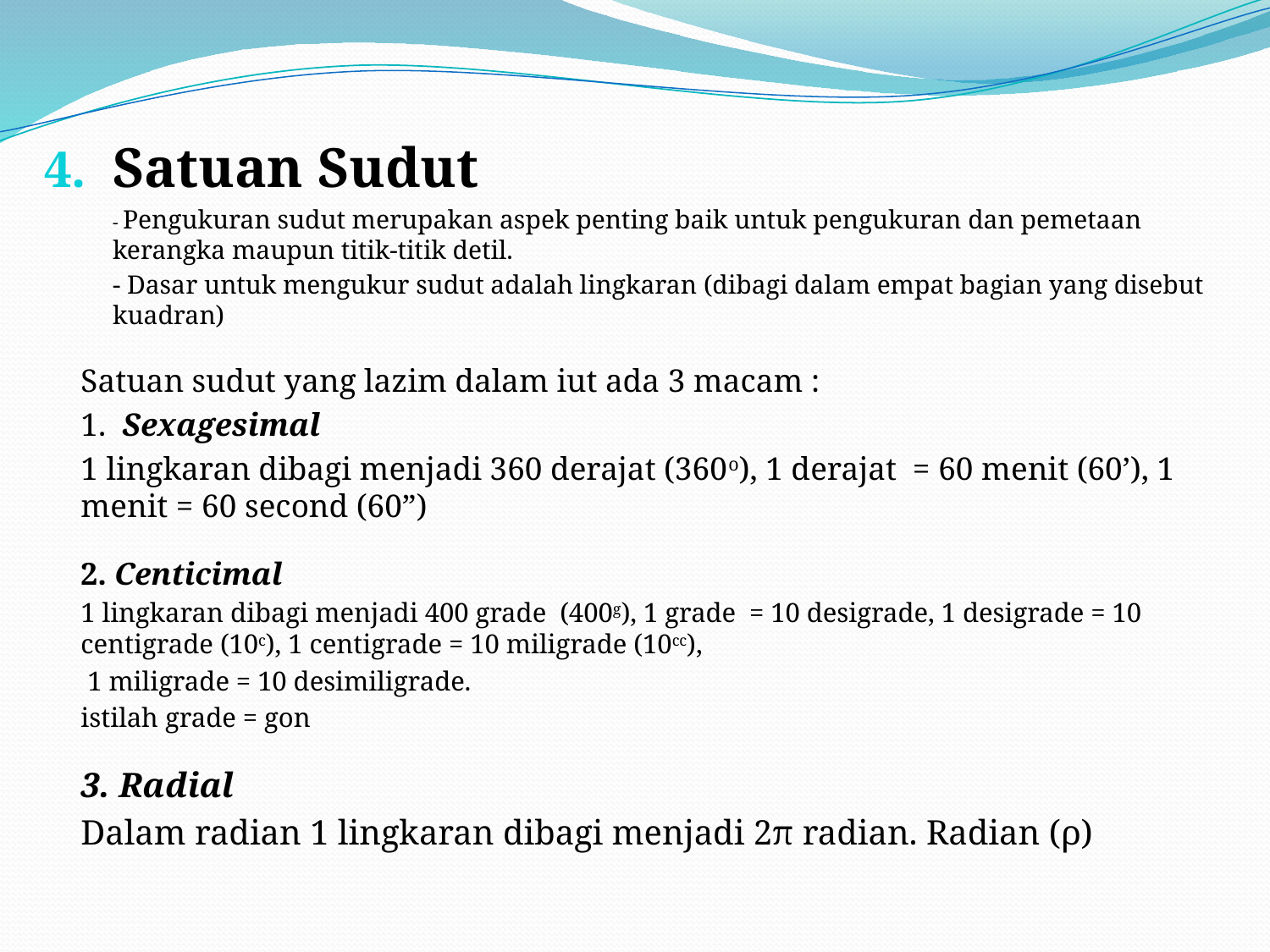

Satuan Sudut
	- Pengukuran sudut merupakan aspek penting baik untuk pengukuran dan pemetaan kerangka maupun titik-titik detil.
	- Dasar untuk mengukur sudut adalah lingkaran (dibagi dalam empat bagian yang disebut kuadran)

	Satuan sudut yang lazim dalam iut ada 3 macam :
	1.  Sexagesimal
		1 lingkaran dibagi menjadi 360 derajat (360o), 1 derajat  = 60 menit (60’), 1 	menit = 60 second (60”)

	2. Centicimal
		1 lingkaran dibagi menjadi 400 grade  (400g), 1 grade  = 10 desigrade, 1 desigrade = 10 	centigrade (10c), 1 centigrade = 10 miligrade (10cc),
		 1 miligrade = 10 desimiligrade.
		istilah grade = gon

	3. Radial
		Dalam radian 1 lingkaran dibagi menjadi 2π radian. Radian (ρ)